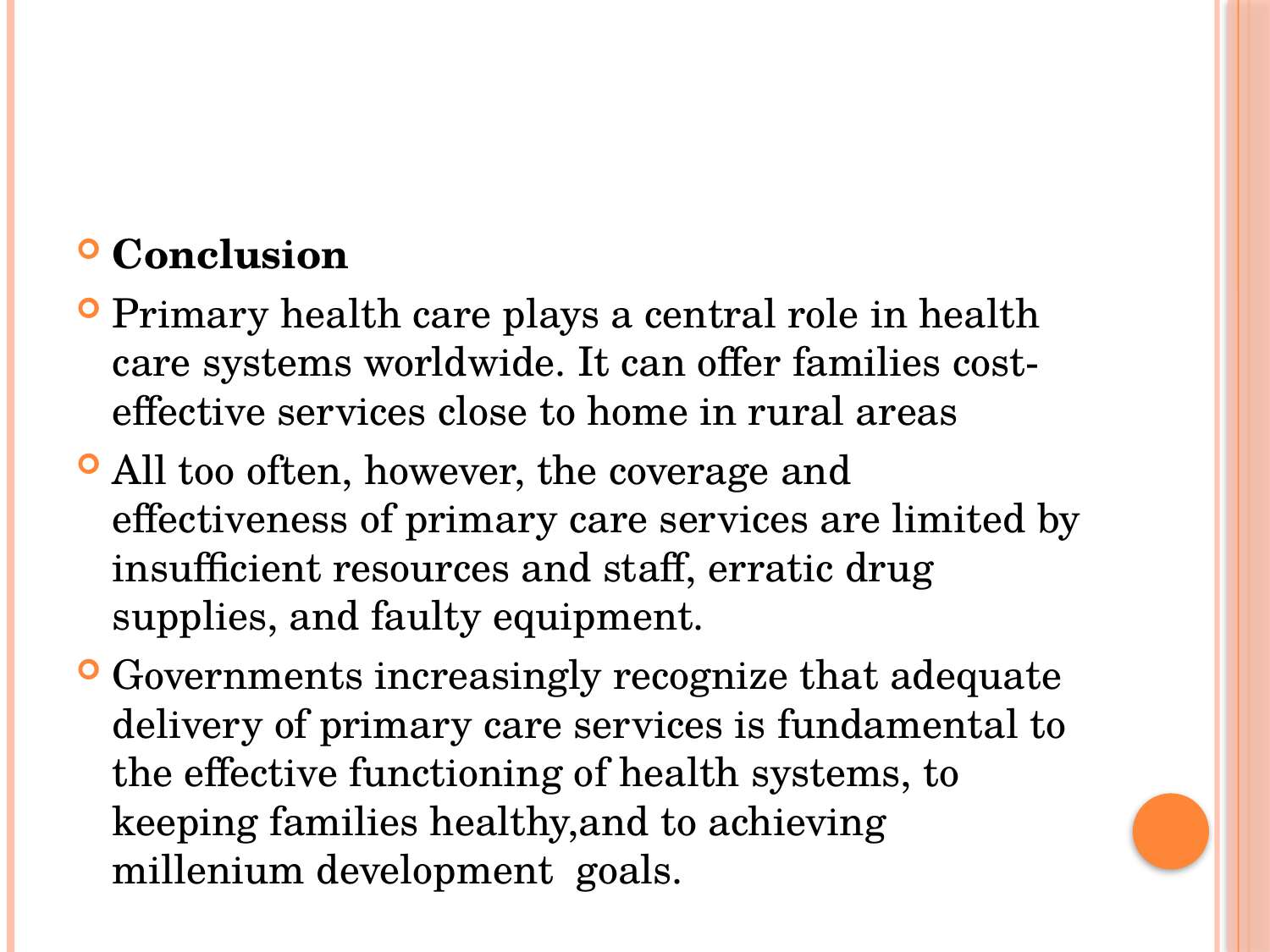

#
Conclusion
Primary health care plays a central role in health care systems worldwide. It can offer families cost-effective services close to home in rural areas
All too often, however, the coverage and effectiveness of primary care services are limited by insufficient resources and staff, erratic drug supplies, and faulty equipment.
Governments increasingly recognize that adequate delivery of primary care services is fundamental to the effective functioning of health systems, to keeping families healthy,and to achieving millenium development  goals.